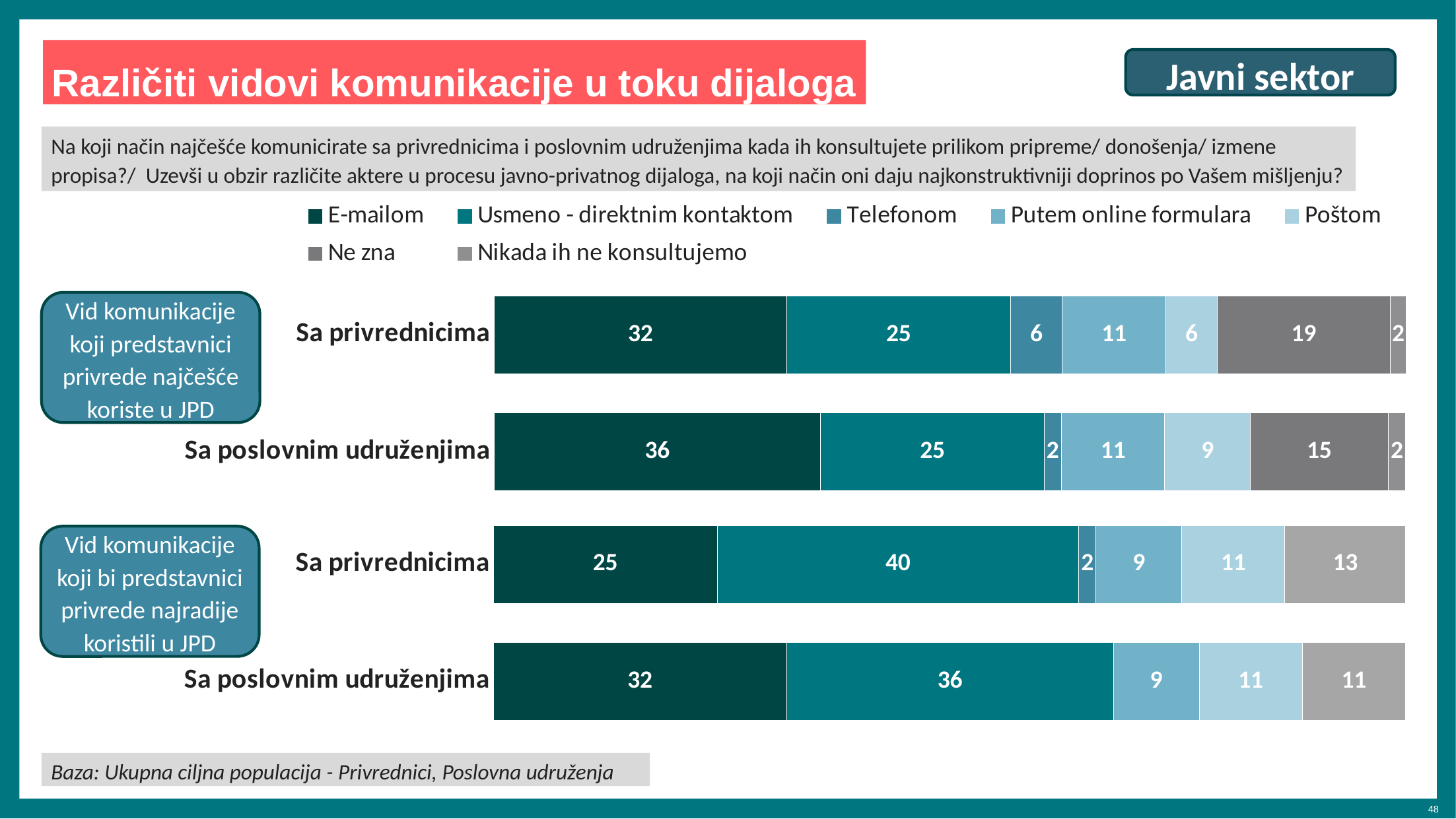

Različiti vidovi komunikacije u toku dijaloga
Javni sektor
Na koji način najčešće komunicirate sa privrednicima i poslovnim udruženjima kada ih konsultujete prilikom pripreme/ donošenja/ izmene propisa?/  Uzevši u obzir različite aktere u procesu javno-privatnog dijaloga, na koji način oni daju najkonstruktivniji doprinos po Vašem mišljenju?

### Chart

| Category | E-mailom | Usmeno - direktnim kontaktom | Telefonom | Putem online formulara | Poštom | Ne zna | Nikada ih ne konsultujemo |
|---|---|---|---|---|---|---|---|
| Sa privrednicima | 32.1 | 24.5 | 5.7 | 11.3 | 5.7 | 18.9 | 1.9 |
| Sa poslovnim udruženjima | 35.8 | 24.5 | 1.9 | 11.3 | 9.4 | 15.1 | 1.9 |
Vid komunikacije koji predstavnici
privrede najčešće koriste u JPD

### Chart

| Category | E-mailom | Usmeno - direktnim kontaktom | Telefonom | Putem online formulara | Poštom | Ne zna |
|---|---|---|---|---|---|---|
| Sa privrednicima | 24.5 | 39.6 | 1.9 | 9.4 | 11.3 | 13.2 |
| Sa poslovnim udruženjima | 32.1 | 35.8 | None | 9.4 | 11.3 | 11.3 |
Vid komunikacije koji bi predstavnici
privrede najradije koristili u JPD
Baza: Ukupna ciljna populacija - Privrednici, Poslovna udruženja